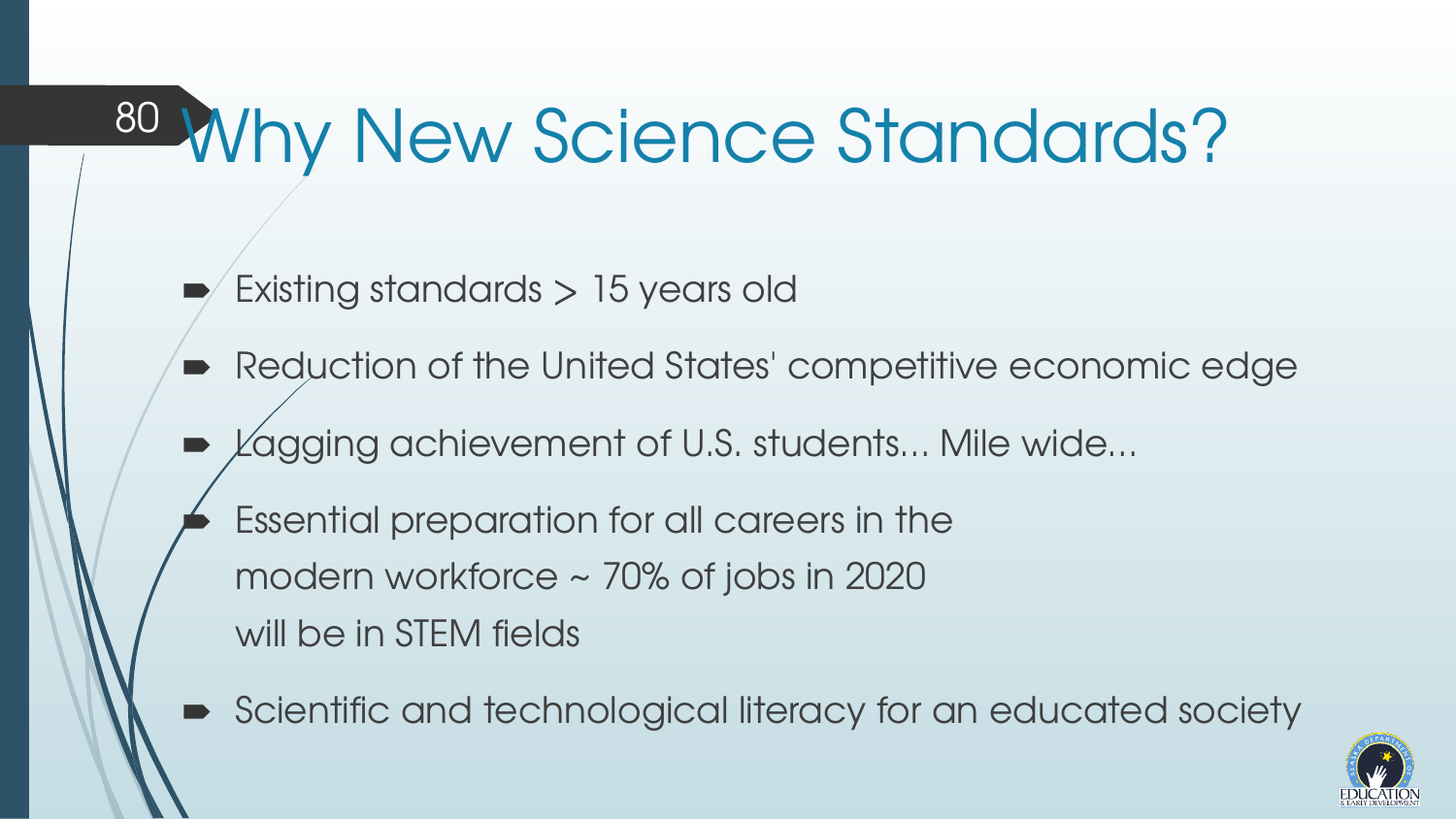

# Why New Science Standards?
80
Existing standards > 15 years old
Reduction of the United States' competitive economic edge
Lagging achievement of U.S. students… Mile wide…
Essential preparation for all careers in the
modern workforce ~ 70% of jobs in 2020
will be in STEM fields
Scientific and technological literacy for an educated society